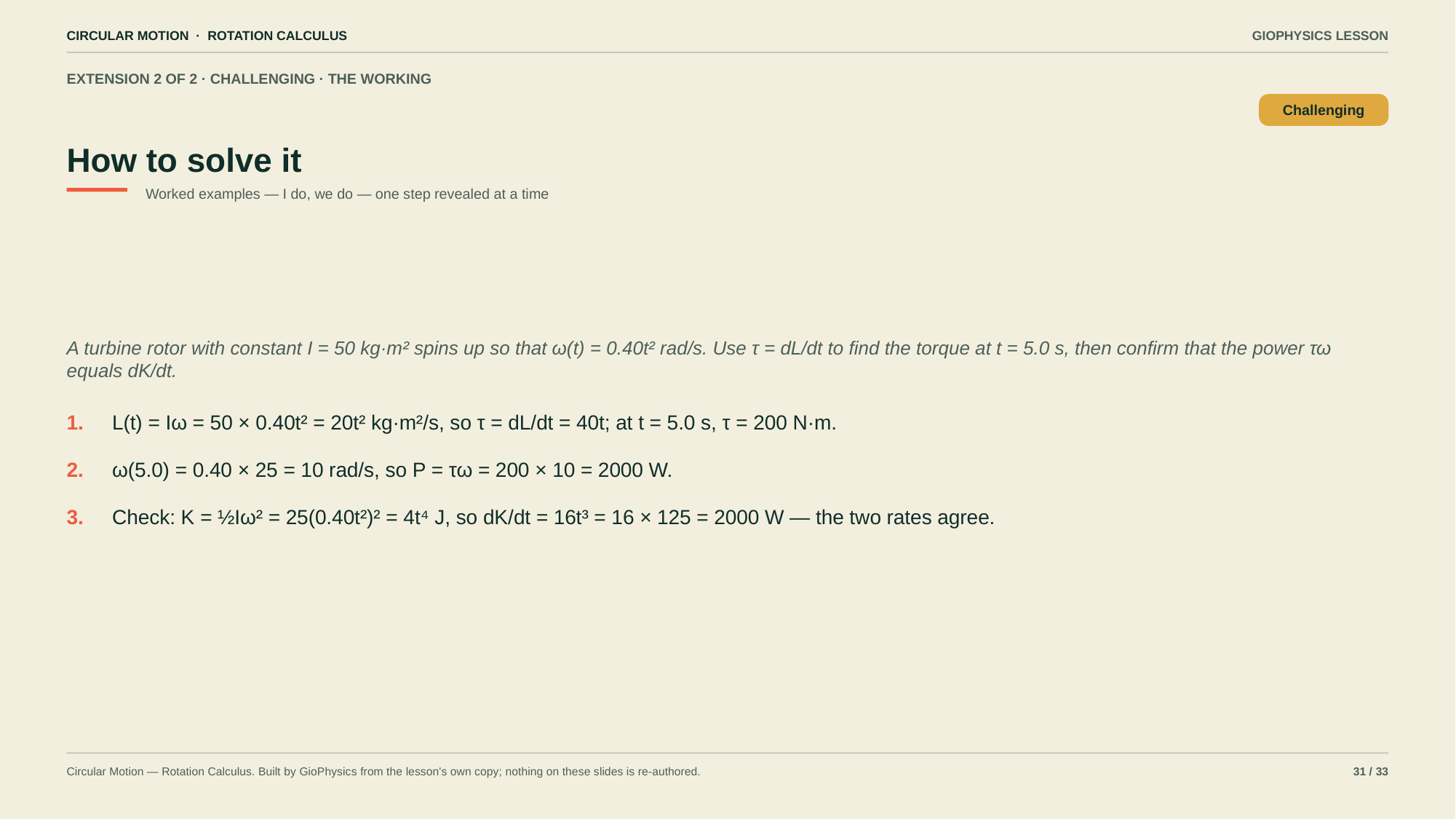

CIRCULAR MOTION  ·  ROTATION CALCULUS
GIOPHYSICS LESSON

EXTENSION 2 OF 2 · CHALLENGING · THE WORKING
How to solve it

Challenging
Worked examples — I do, we do — one step revealed at a time

A turbine rotor with constant I = 50 kg·m² spins up so that ω(t) = 0.40t² rad/s. Use τ = dL/dt to find the torque at t = 5.0 s, then confirm that the power τω equals dK/dt.
1.
L(t) = Iω = 50 × 0.40t² = 20t² kg·m²/s, so τ = dL/dt = 40t; at t = 5.0 s, τ = 200 N·m.
2.
ω(5.0) = 0.40 × 25 = 10 rad/s, so P = τω = 200 × 10 = 2000 W.
3.
Check: K = ½Iω² = 25(0.40t²)² = 4t⁴ J, so dK/dt = 16t³ = 16 × 125 = 2000 W — the two rates agree.

Circular Motion — Rotation Calculus. Built by GioPhysics from the lesson's own copy; nothing on these slides is re-authored.
31 / 33